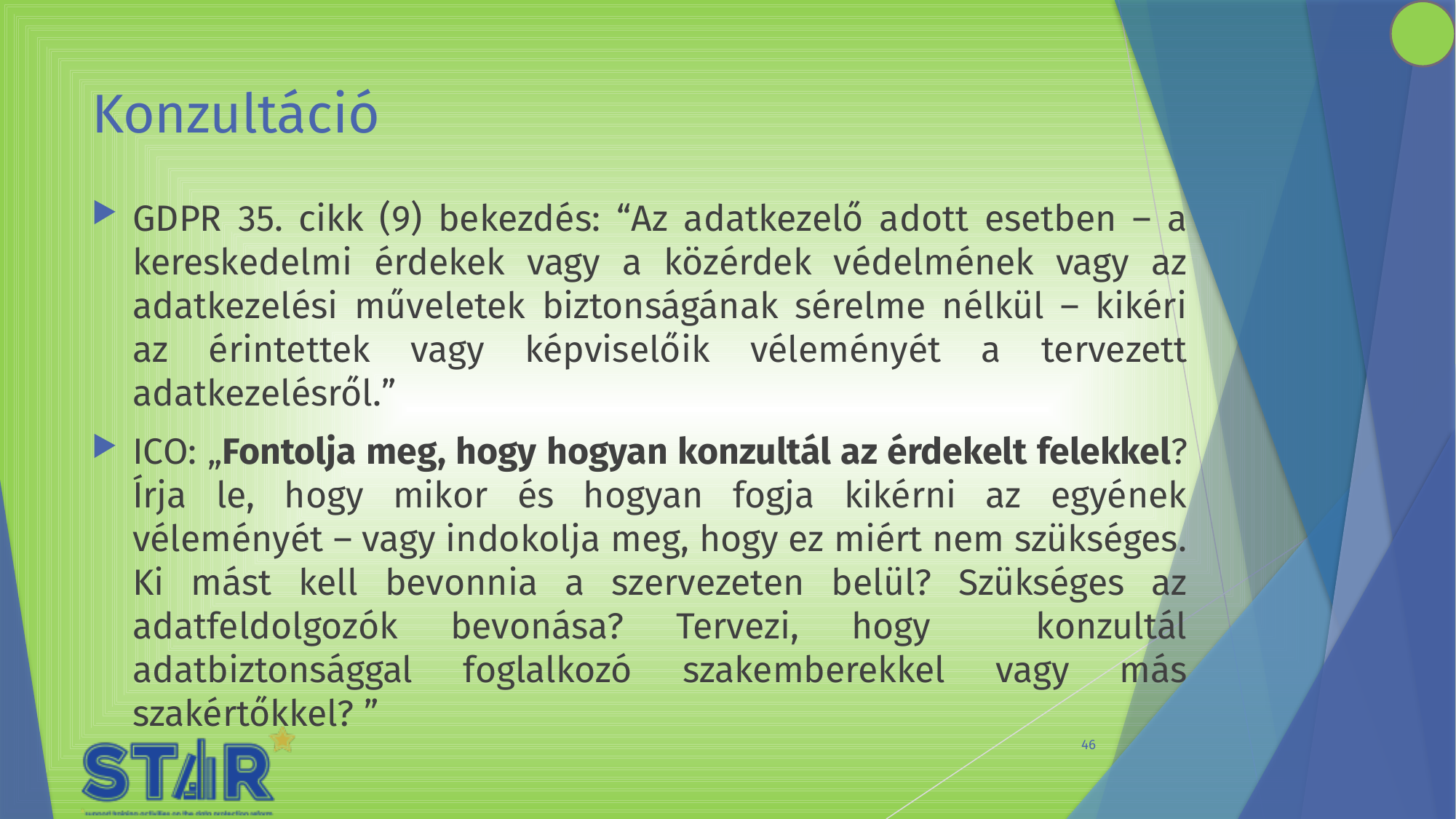

# Konzultáció
GDPR 35. cikk (9) bekezdés: “Az adatkezelő adott esetben – a kereskedelmi érdekek vagy a közérdek védelmének vagy az adatkezelési műveletek biztonságának sérelme nélkül – kikéri az érintettek vagy képviselőik véleményét a tervezett adatkezelésről.”
ICO: „Fontolja meg, hogy hogyan konzultál az érdekelt felekkel? Írja le, hogy mikor és hogyan fogja kikérni az egyének véleményét – vagy indokolja meg, hogy ez miért nem szükséges. Ki mást kell bevonnia a szervezeten belül? Szükséges az adatfeldolgozók bevonása? Tervezi, hogy  konzultál adatbiztonsággal foglalkozó szakemberekkel vagy más szakértőkkel? ”

46